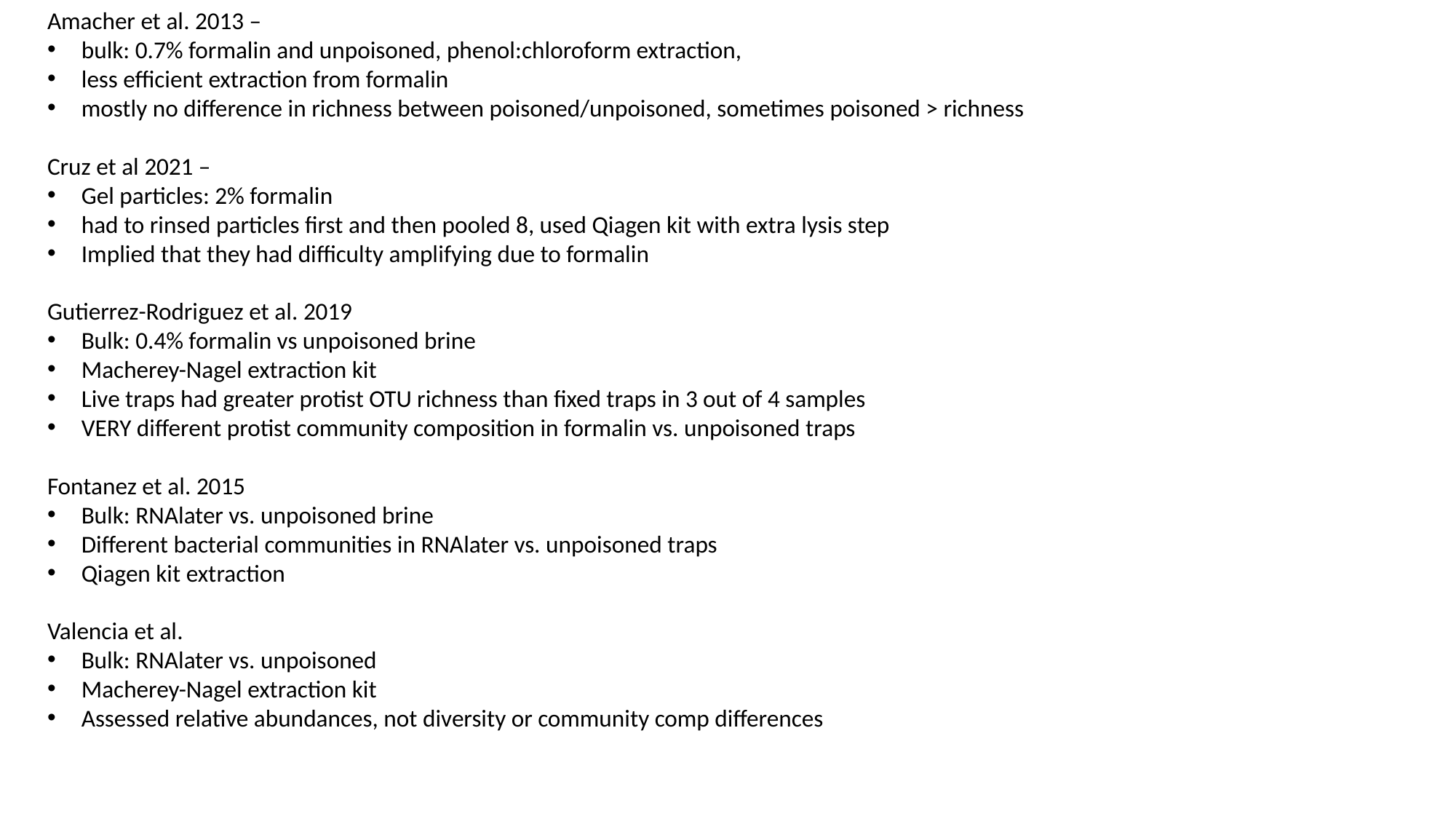

Amacher et al. 2013 –
bulk: 0.7% formalin and unpoisoned, phenol:chloroform extraction,
less efficient extraction from formalin
mostly no difference in richness between poisoned/unpoisoned, sometimes poisoned > richness

Cruz et al 2021 –
Gel particles: 2% formalin
had to rinsed particles first and then pooled 8, used Qiagen kit with extra lysis step
Implied that they had difficulty amplifying due to formalin

Gutierrez-Rodriguez et al. 2019
Bulk: 0.4% formalin vs unpoisoned brine
Macherey-Nagel extraction kit
Live traps had greater protist OTU richness than fixed traps in 3 out of 4 samples
VERY different protist community composition in formalin vs. unpoisoned traps

Fontanez et al. 2015
Bulk: RNAlater vs. unpoisoned brine
Different bacterial communities in RNAlater vs. unpoisoned traps
Qiagen kit extraction

Valencia et al.
Bulk: RNAlater vs. unpoisoned
Macherey-Nagel extraction kit
Assessed relative abundances, not diversity or community comp differences